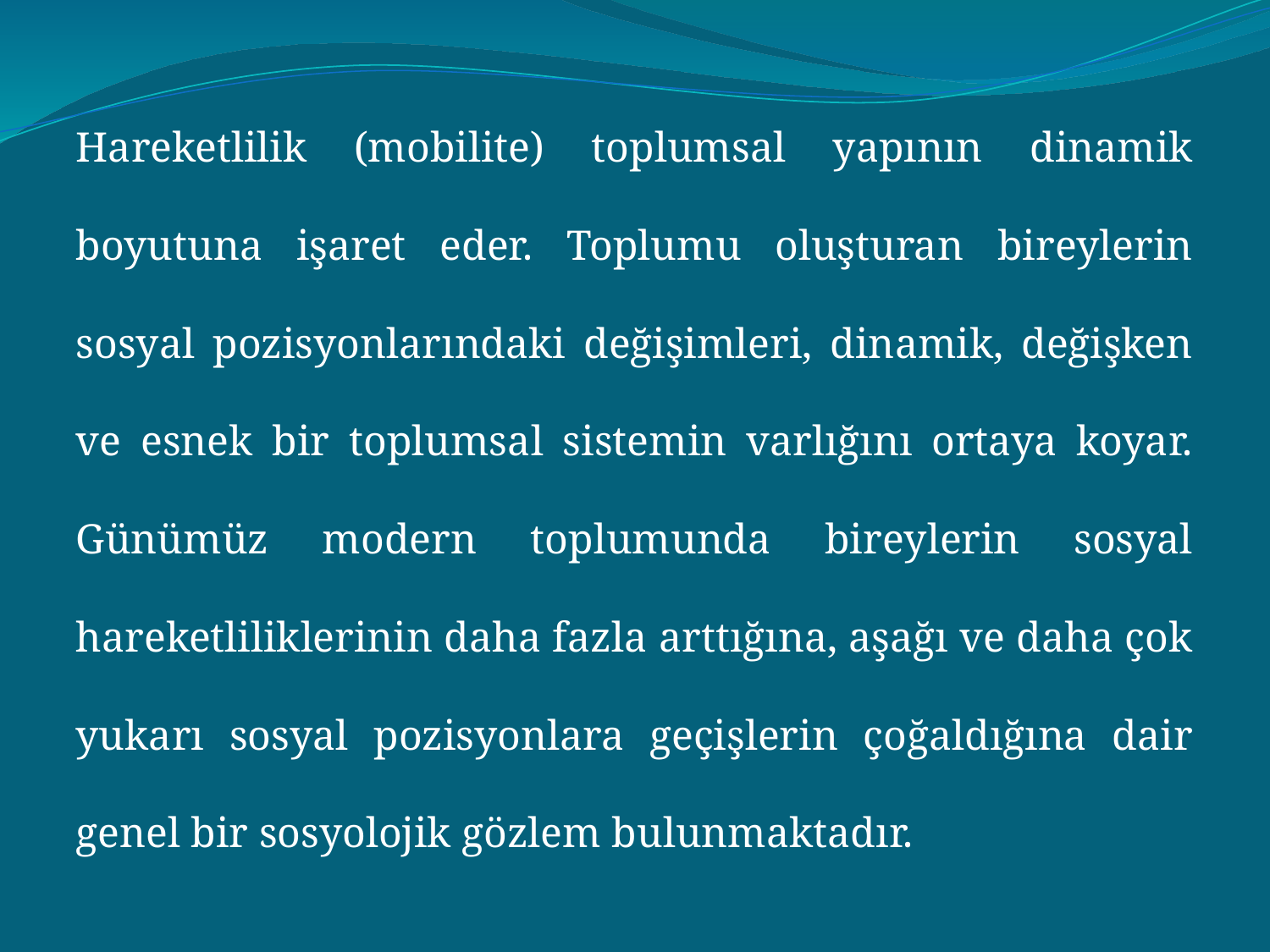

Hareketlilik (mobilite) toplumsal yapının dinamik boyutuna işaret eder. Toplumu oluşturan bireylerin sosyal pozisyonlarındaki değişimleri, dinamik, değişken ve esnek bir toplumsal sistemin varlığını ortaya koyar. Günümüz modern toplumunda bireylerin sosyal hareketliliklerinin daha fazla arttığına, aşağı ve daha çok yukarı sosyal pozisyonlara geçişlerin çoğaldığına dair genel bir sosyolojik gözlem bulunmaktadır.